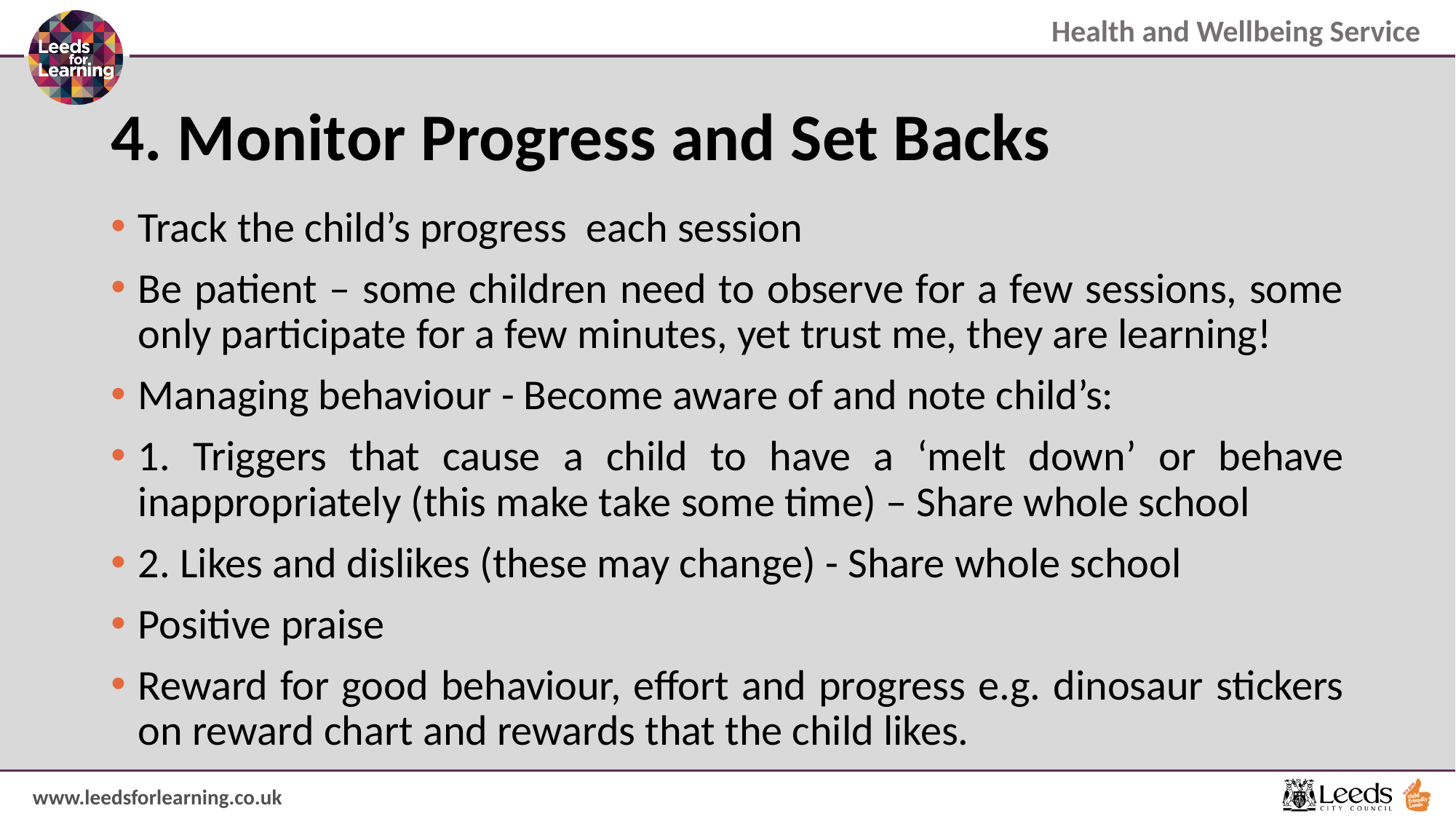

# 4. Monitor Progress and Set Backs
Track the child’s progress  each session
Be patient – some children need to observe for a few sessions, some only participate for a few minutes, yet trust me, they are learning!
Managing behaviour - Become aware of and note child’s:
1. Triggers that cause a child to have a ‘melt down’ or behave inappropriately (this make take some time) – Share whole school
2. Likes and dislikes (these may change) - Share whole school
Positive praise
Reward for good behaviour, effort and progress e.g. dinosaur stickers on reward chart and rewards that the child likes.